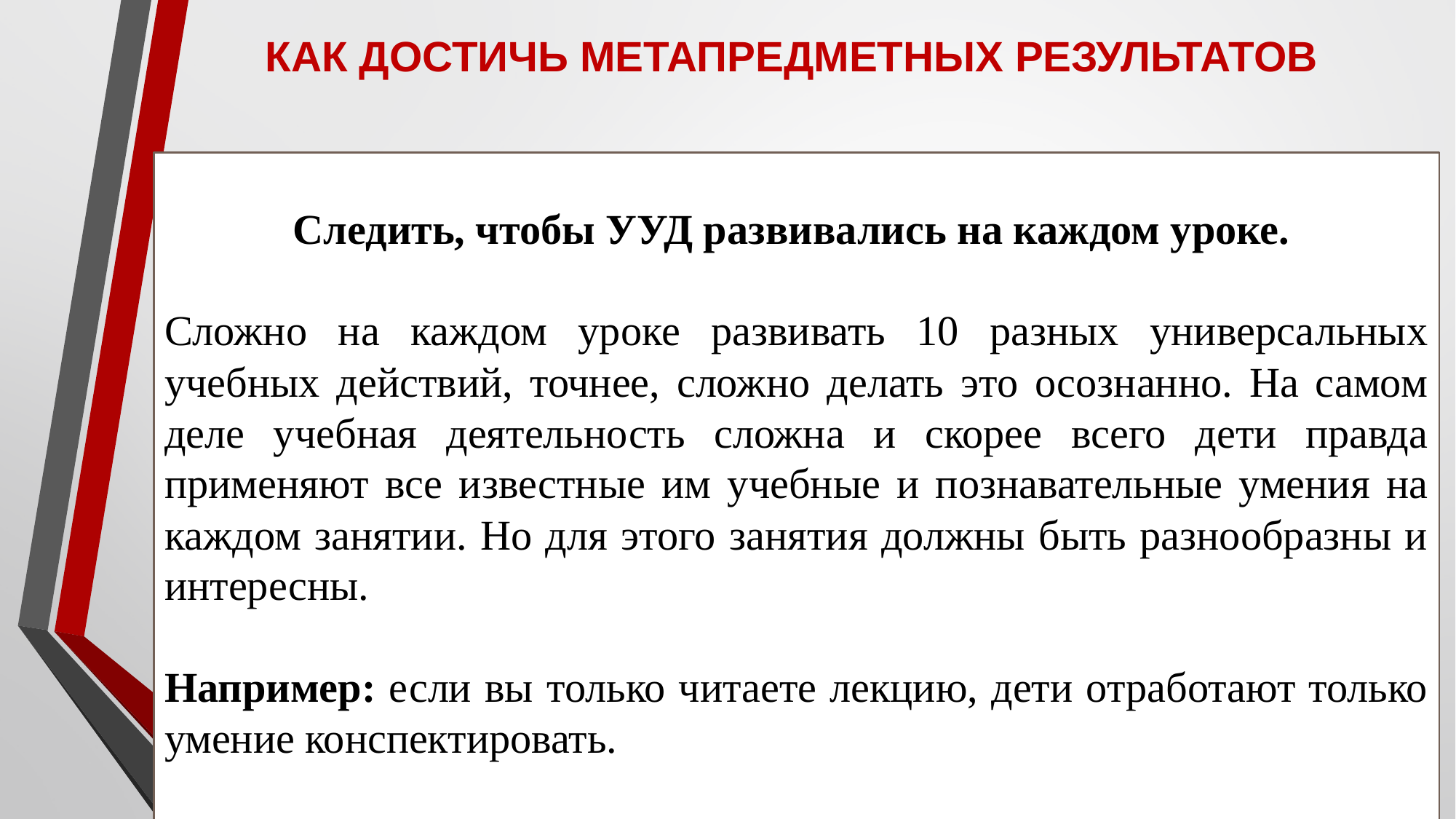

Как достичь метапредметных результатов

Следить, чтобы УУД развивались на каждом уроке.

Сложно на каждом уроке развивать 10 разных универсальных учебных действий, точнее, сложно делать это осознанно. На самом деле учебная деятельность сложна и скорее всего дети правда применяют все известные им учебные и познавательные умения на каждом занятии. Но для этого занятия должны быть разнообразны и интересны.

Например: если вы только читаете лекцию, дети отработают только умение конспектировать.